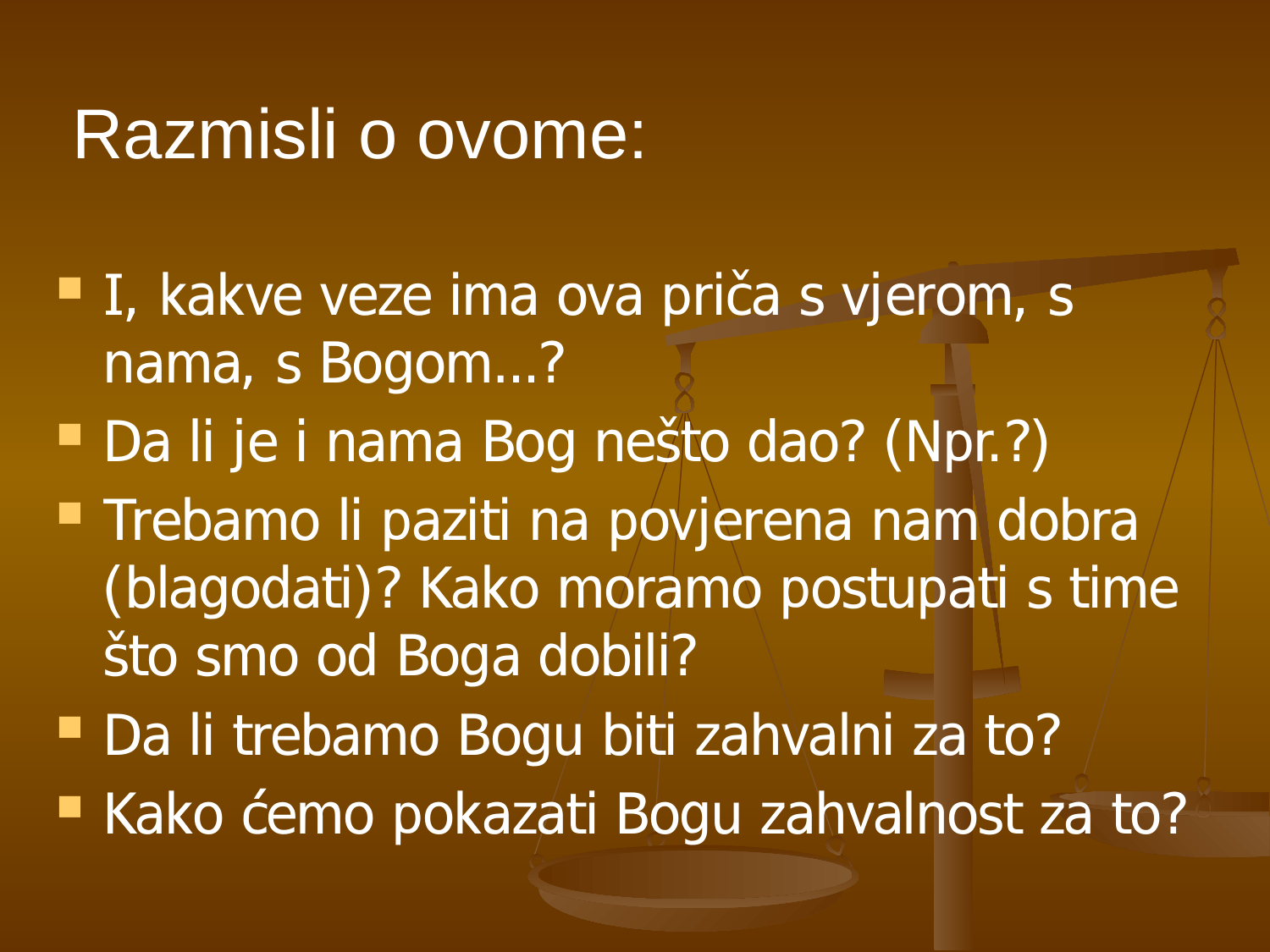

Razmisli o ovome:
I, kakve veze ima ova priča s vjerom, s nama, s Bogom…?
Da li je i nama Bog nešto dao? (Npr.?)
Trebamo li paziti na povjerena nam dobra (blagodati)? Kako moramo postupati s time što smo od Boga dobili?
Da li trebamo Bogu biti zahvalni za to?
Kako ćemo pokazati Bogu zahvalnost za to?